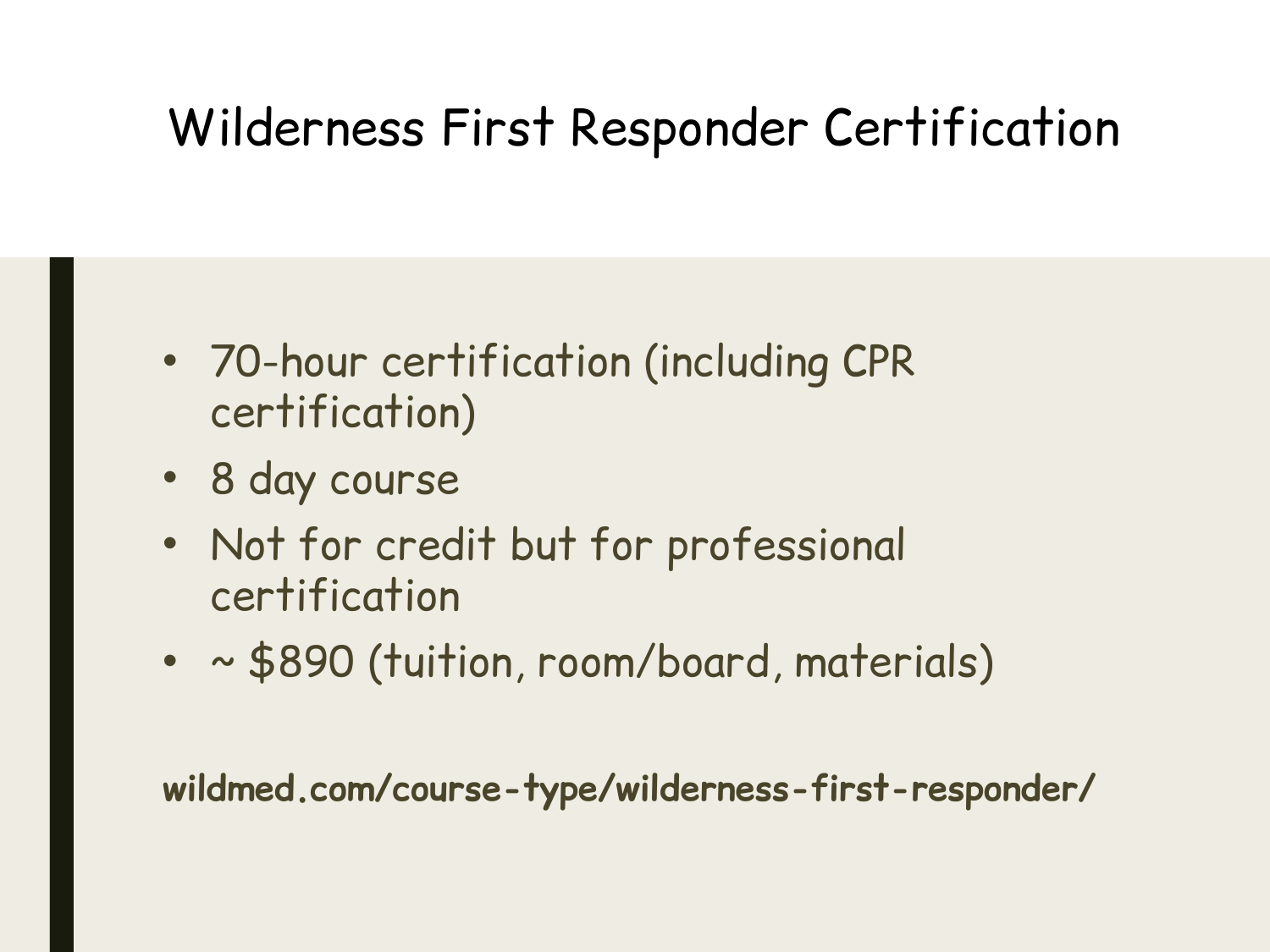

Wilderness First Responder Certification
70-hour certification (including CPR certification)
8 day course
Not for credit but for professional certification
~ $890 (tuition, room/board, materials)

wildmed.com/course-type/wilderness-first-responder/